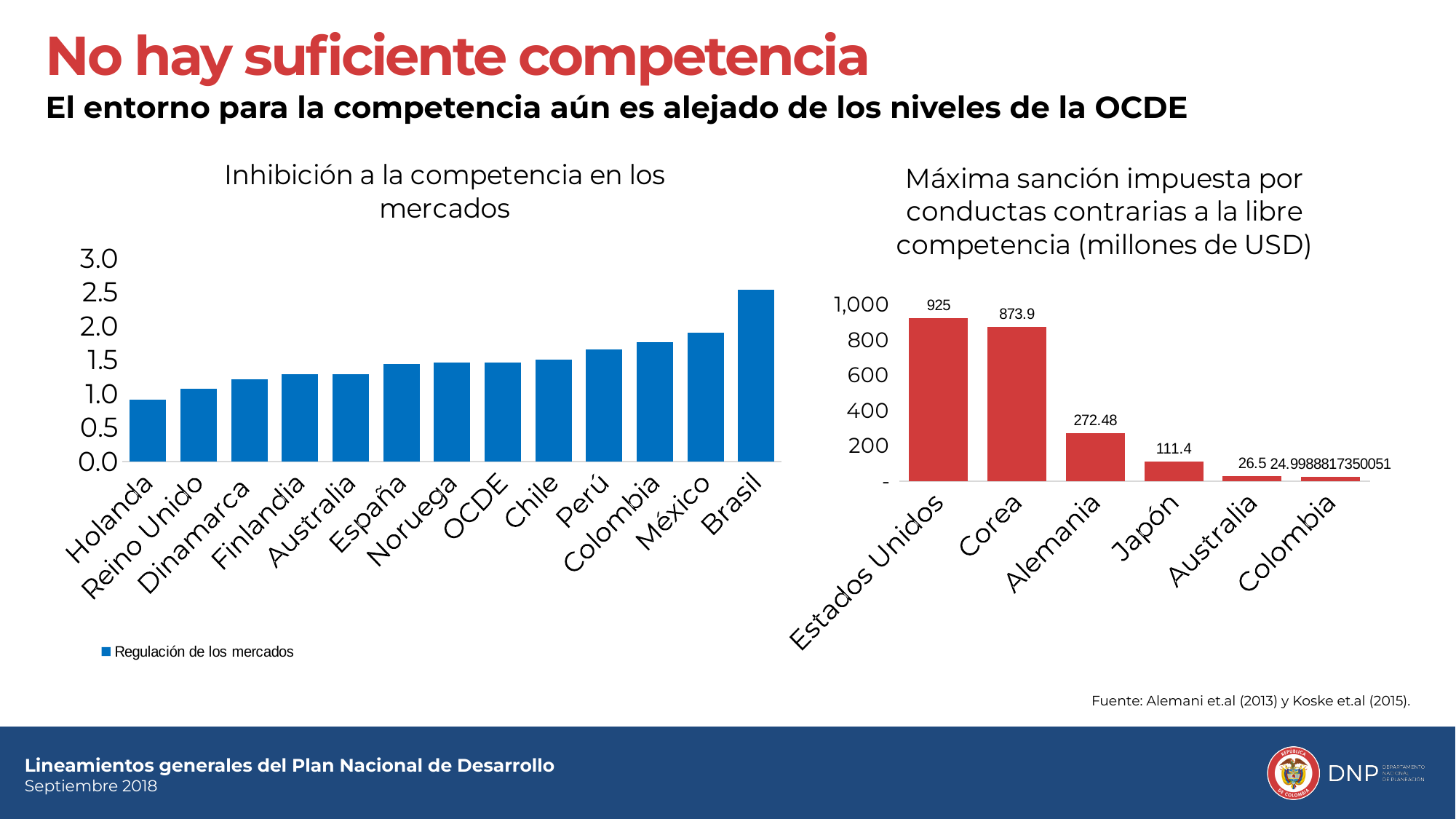

No hay suficiente competencia
El entorno para la competencia aún es alejado de los niveles de la OCDE

### Chart: Inhibición a la competencia en los mercados

| Category | Regulación de los mercados |
|---|---|
| Holanda | 0.92 |
| Reino Unido | 1.08 |
| Dinamarca  | 1.22 |
| Finlandia | 1.29 |
| Australia | 1.29 |
| España | 1.44 |
| Noruega | 1.46 |
| OCDE | 1.4669 |
| Chile | 1.51 |
| Perú | 1.66 |
| Colombia | 1.77 |
| México | 1.91 |
| Brasil | 2.54 |

### Chart: Máxima sanción impuesta por conductas contrarias a la libre competencia (millones de USD)

| Category | Máxima sanción (millones de USD) |
|---|---|
| Estados Unidos | 925.0 |
| Corea | 873.9 |
| Alemania | 272.48 |
| Japón | 111.4 |
| Australia | 26.5 |
| Colombia | 24.9988817350051 |
Fuente: Alemani et.al (2013) y Koske et.al (2015).